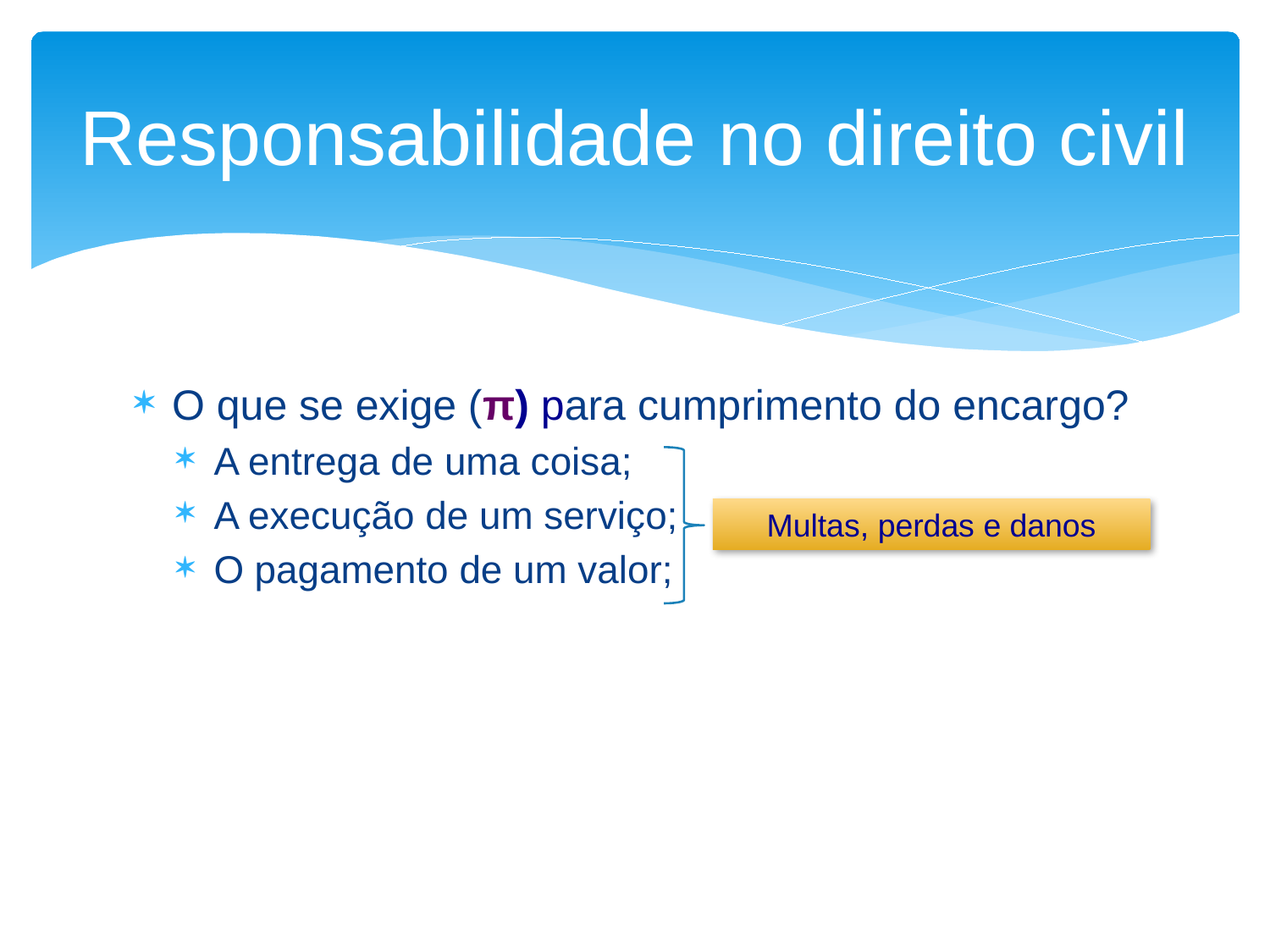

# Responsabilidade no direito civil
O que se exige (π) para cumprimento do encargo?
A entrega de uma coisa;
A execução de um serviço;
O pagamento de um valor;

Multas, perdas e danos